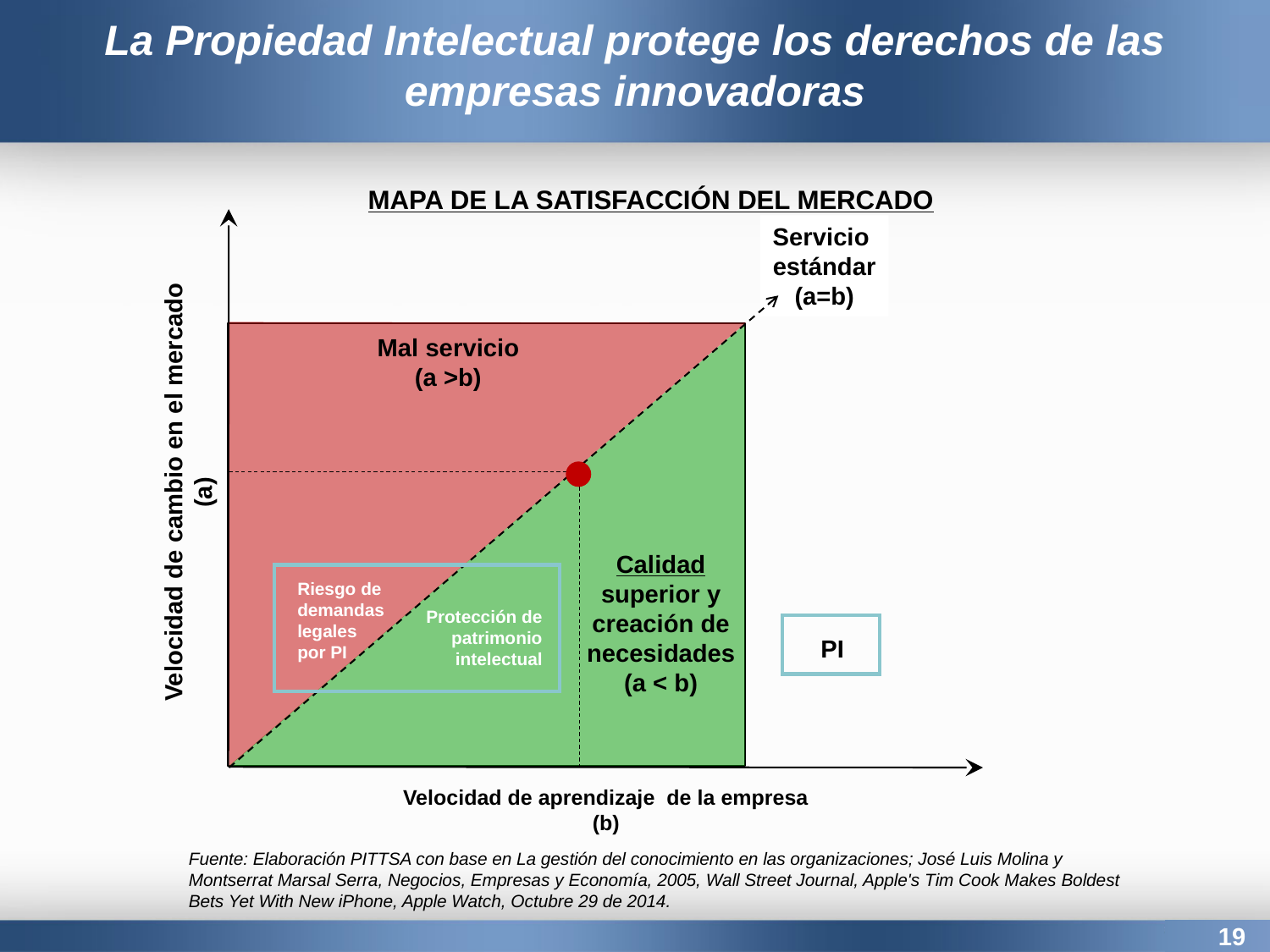

La Propiedad Intelectual protege los derechos de las empresas innovadoras
MAPA DE LA SATISFACCIÓN DEL MERCADO
Servicio
estándar
(a=b)

Mal servicio
(a >b)
Velocidad de cambio en el mercado
(a)
Calidad superior y creación de necesidades
(a < b)
Velocidad de aprendizaje  de la empresa
(b)

Riesgo de
demandas
legales
por PI
Protección de patrimonio intelectual

PI
Fuente: Elaboración PITTSA con base en La gestión del conocimiento en las organizaciones; José Luis Molina y Montserrat Marsal Serra, Negocios, Empresas y Economía, 2005, Wall Street Journal, Apple's Tim Cook Makes Boldest Bets Yet With New iPhone, Apple Watch, Octubre 29 de 2014.

19